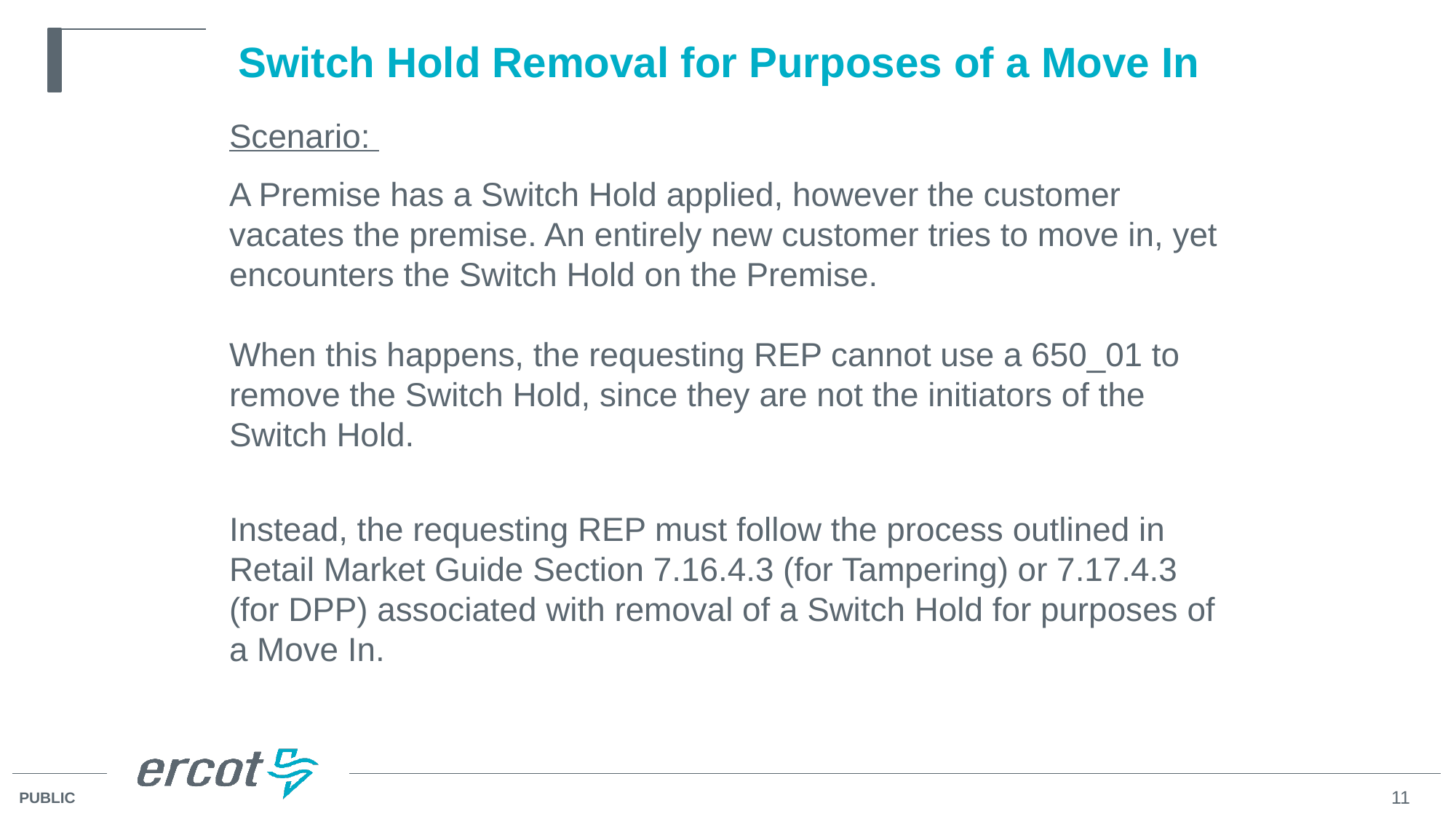

# Switch Hold Removal for Purposes of a Move In
Scenario:
A Premise has a Switch Hold applied, however the customer vacates the premise. An entirely new customer tries to move in, yet encounters the Switch Hold on the Premise.
When this happens, the requesting REP cannot use a 650_01 to remove the Switch Hold, since they are not the initiators of the Switch Hold.
Instead, the requesting REP must follow the process outlined in Retail Market Guide Section 7.16.4.3 (for Tampering) or 7.17.4.3 (for DPP) associated with removal of a Switch Hold for purposes of a Move In.
11